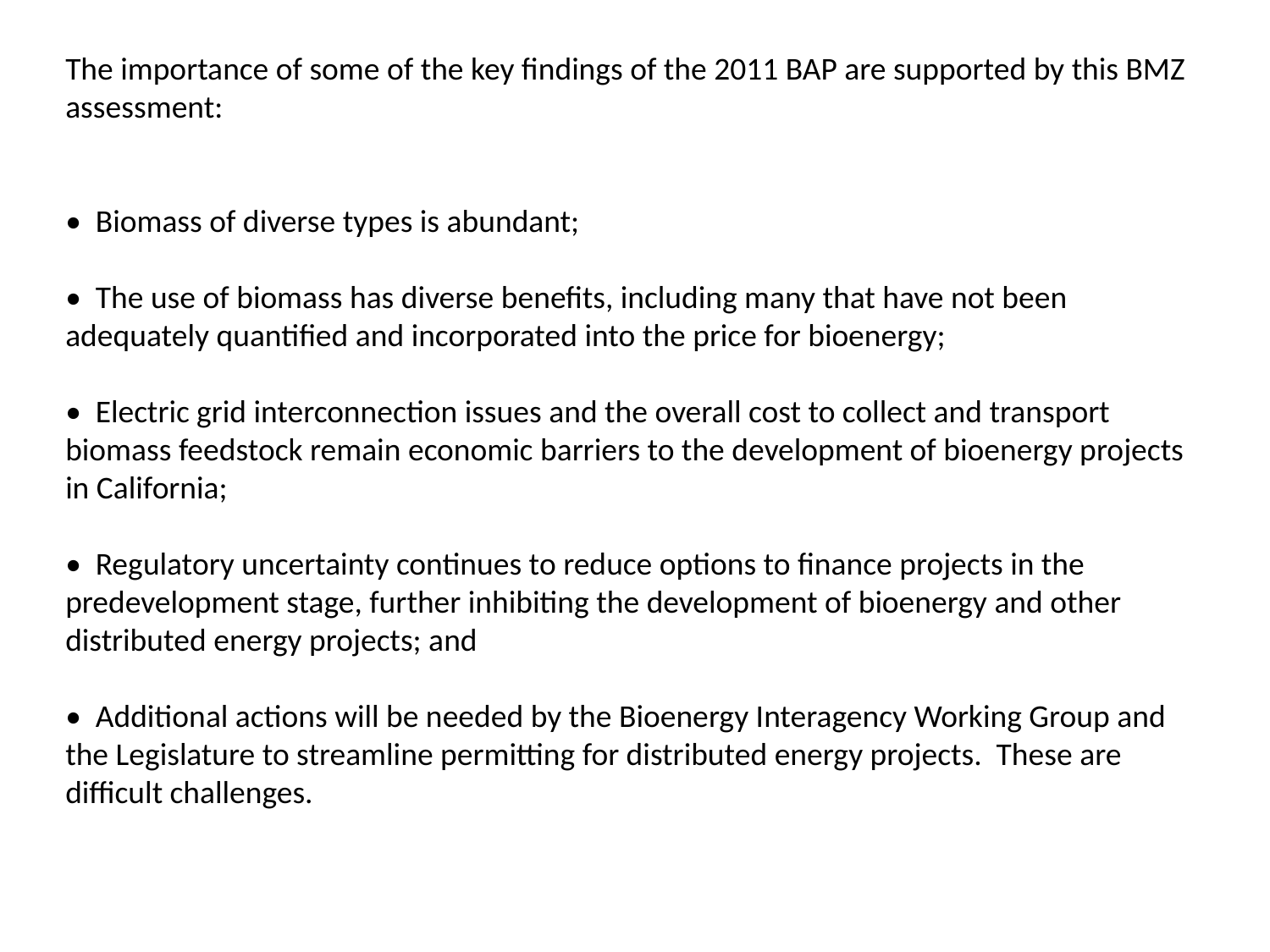

The importance of some of the key findings of the 2011 BAP are supported by this BMZ assessment:

•  Biomass of diverse types is abundant;

•  The use of biomass has diverse benefits, including many that have not been adequately quantified and incorporated into the price for bioenergy;

•  Electric grid interconnection issues and the overall cost to collect and transport biomass feedstock remain economic barriers to the development of bioenergy projects in California;

•  Regulatory uncertainty continues to reduce options to finance projects in the predevelopment stage, further inhibiting the development of bioenergy and other distributed energy projects; and

•  Additional actions will be needed by the Bioenergy Interagency Working Group and the Legislature to streamline permitting for distributed energy projects.  These are difficult challenges.